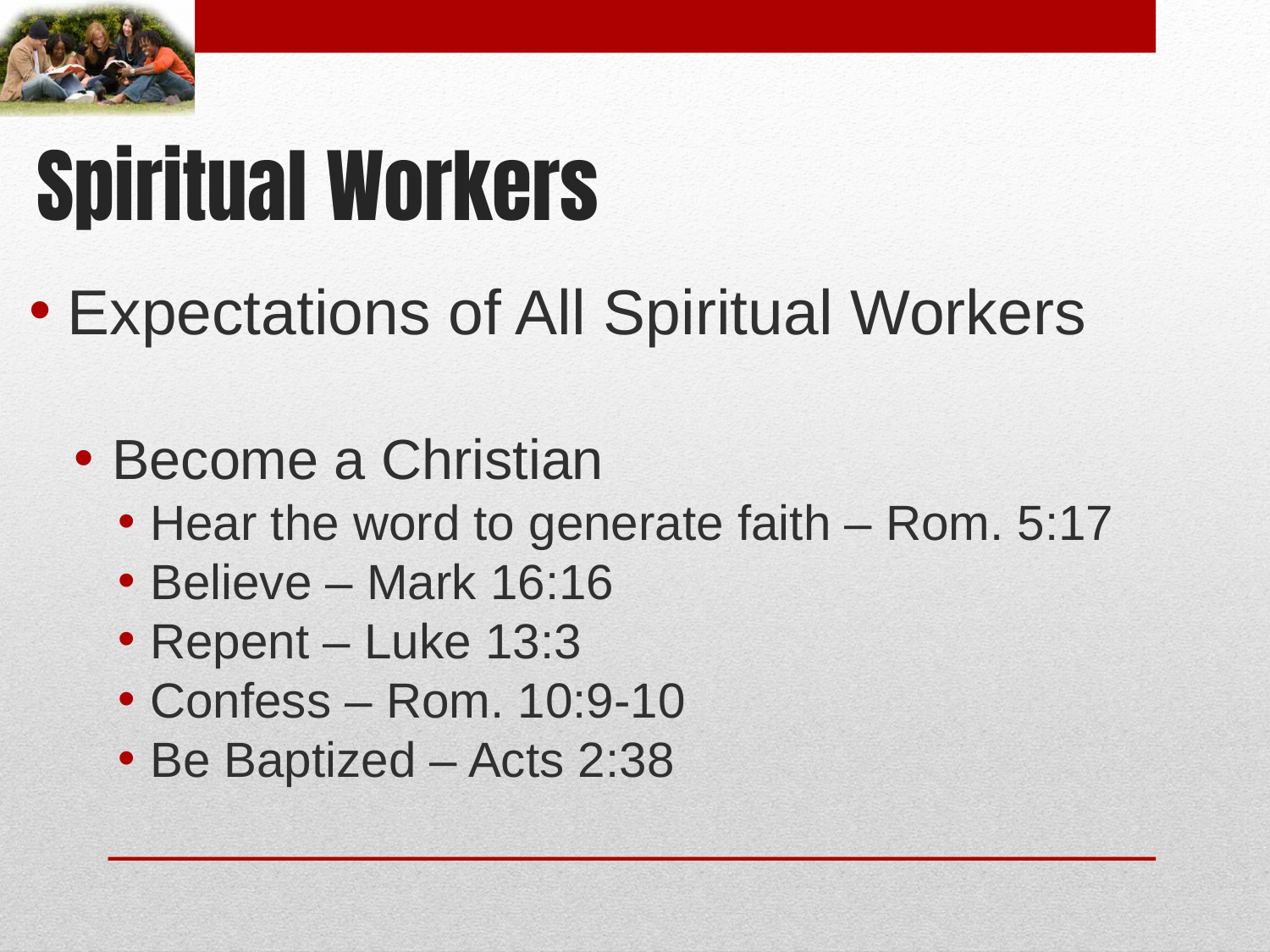

# Spiritual Workers
Expectations of All Spiritual Workers
Become a Christian
Hear the word to generate faith – Rom. 5:17
Believe – Mark 16:16
Repent – Luke 13:3
Confess – Rom. 10:9-10
Be Baptized – Acts 2:38